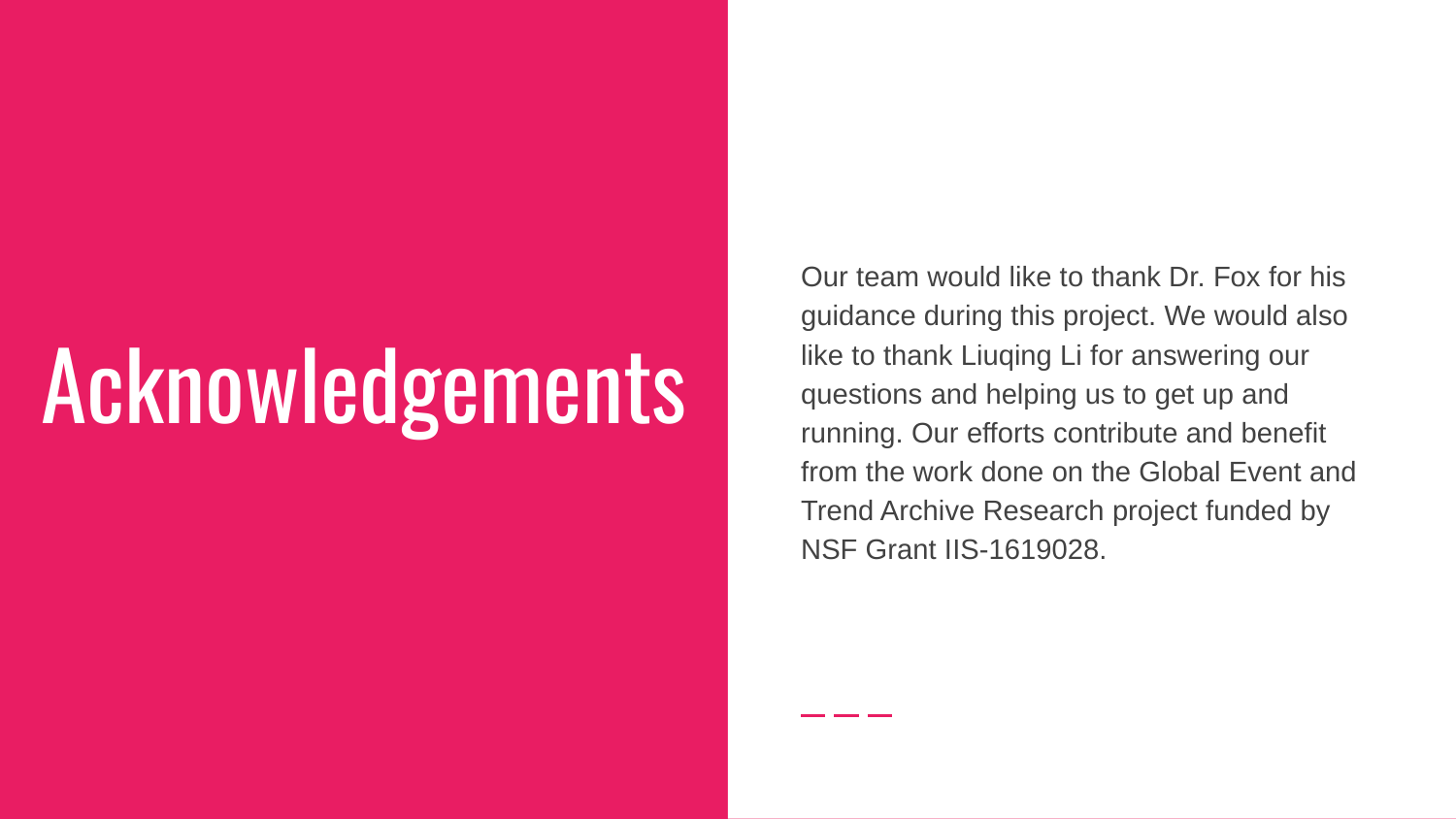

Our team would like to thank Dr. Fox for his guidance during this project. We would also like to thank Liuqing Li for answering our questions and helping us to get up and running. Our efforts contribute and benefit from the work done on the Global Event and Trend Archive Research project funded by NSF Grant IIS-1619028.
# Acknowledgements